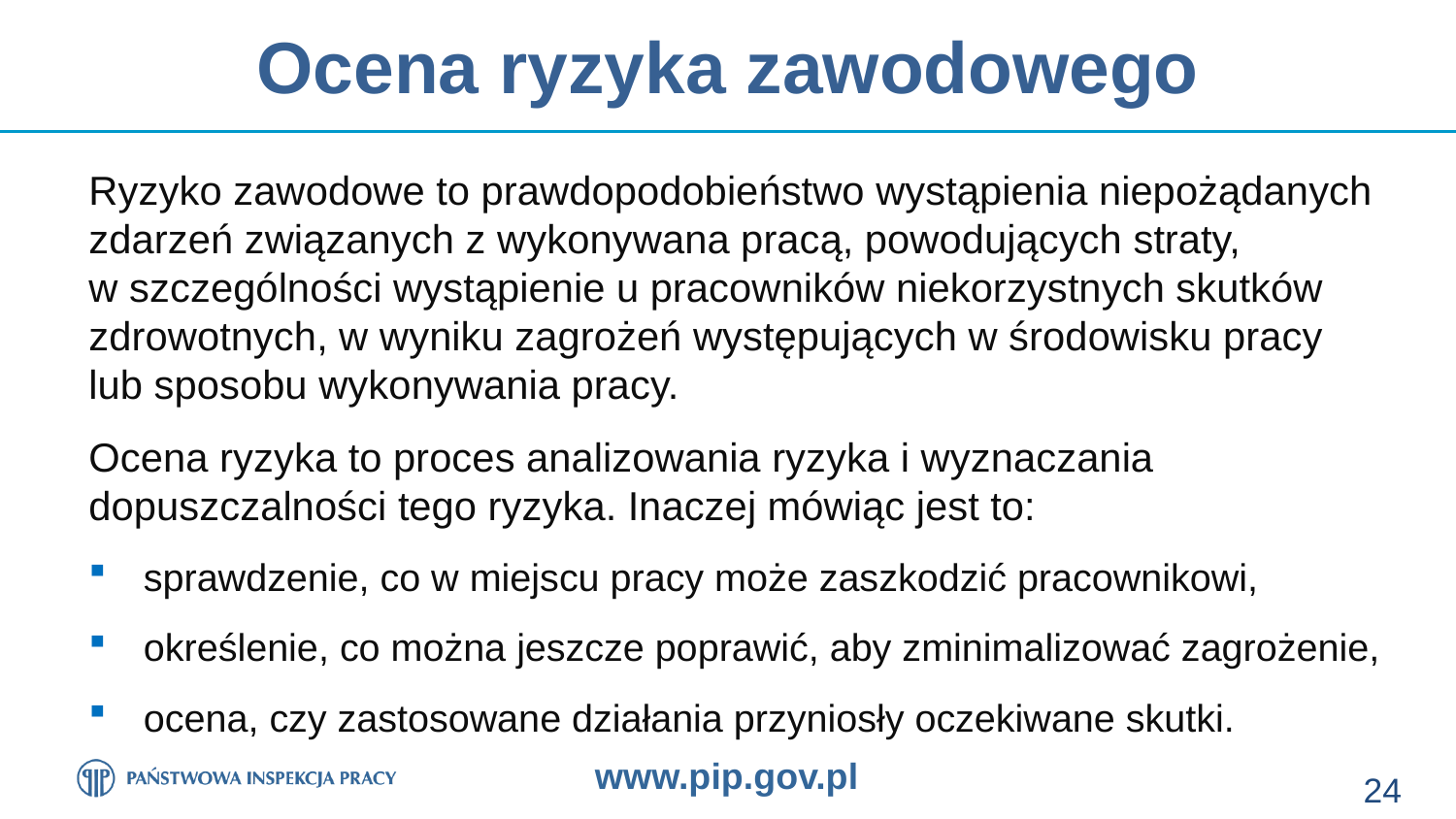

# Ocena ryzyka zawodowego
Ryzyko zawodowe to prawdopodobieństwo wystąpienia niepożądanych zdarzeń związanych z wykonywana pracą, powodujących straty,
w szczególności wystąpienie u pracowników niekorzystnych skutków zdrowotnych, w wyniku zagrożeń występujących w środowisku pracy
lub sposobu wykonywania pracy.
Ocena ryzyka to proces analizowania ryzyka i wyznaczania dopuszczalności tego ryzyka. Inaczej mówiąc jest to:
sprawdzenie, co w miejscu pracy może zaszkodzić pracownikowi,
określenie, co można jeszcze poprawić, aby zminimalizować zagrożenie,
ocena, czy zastosowane działania przyniosły oczekiwane skutki.